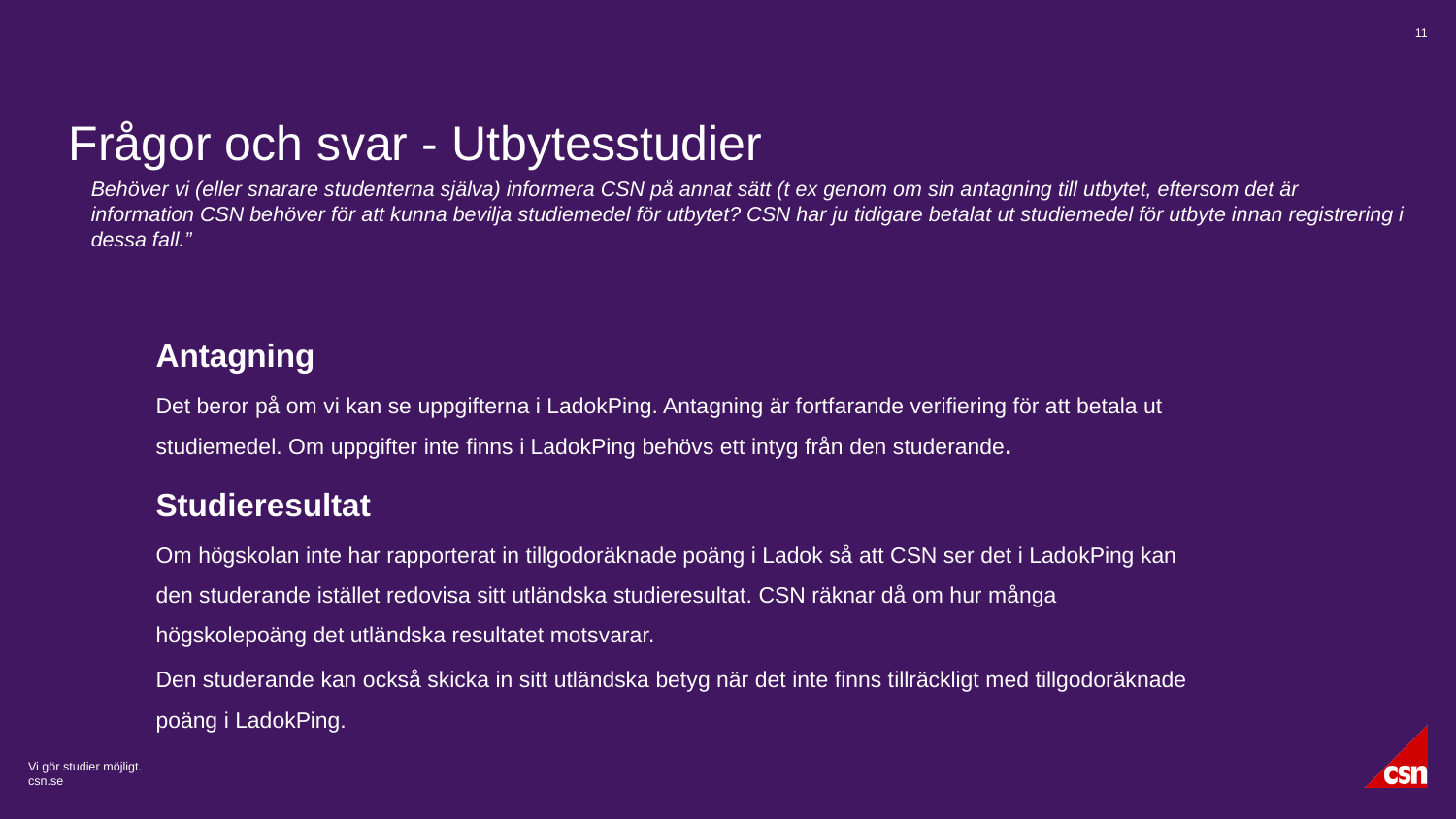

2017-11-15

11
Frågor och svar - Utbytesstudier
# Behöver vi (eller snarare studenterna själva) informera CSN på annat sätt (t ex genom om sin antagning till utbytet, eftersom det är information CSN behöver för att kunna bevilja studiemedel för utbytet? CSN har ju tidigare betalat ut studiemedel för utbyte innan registrering i dessa fall.”
Antagning
Det beror på om vi kan se uppgifterna i LadokPing. Antagning är fortfarande verifiering för att betala ut studiemedel. Om uppgifter inte finns i LadokPing behövs ett intyg från den studerande.
Studieresultat
Om högskolan inte har rapporterat in tillgodoräknade poäng i Ladok så att CSN ser det i LadokPing kan den studerande istället redovisa sitt utländska studieresultat. CSN räknar då om hur många högskolepoäng det utländska resultatet motsvarar.
Den studerande kan också skicka in sitt utländska betyg när det inte finns tillräckligt med tillgodoräknade poäng i LadokPing.